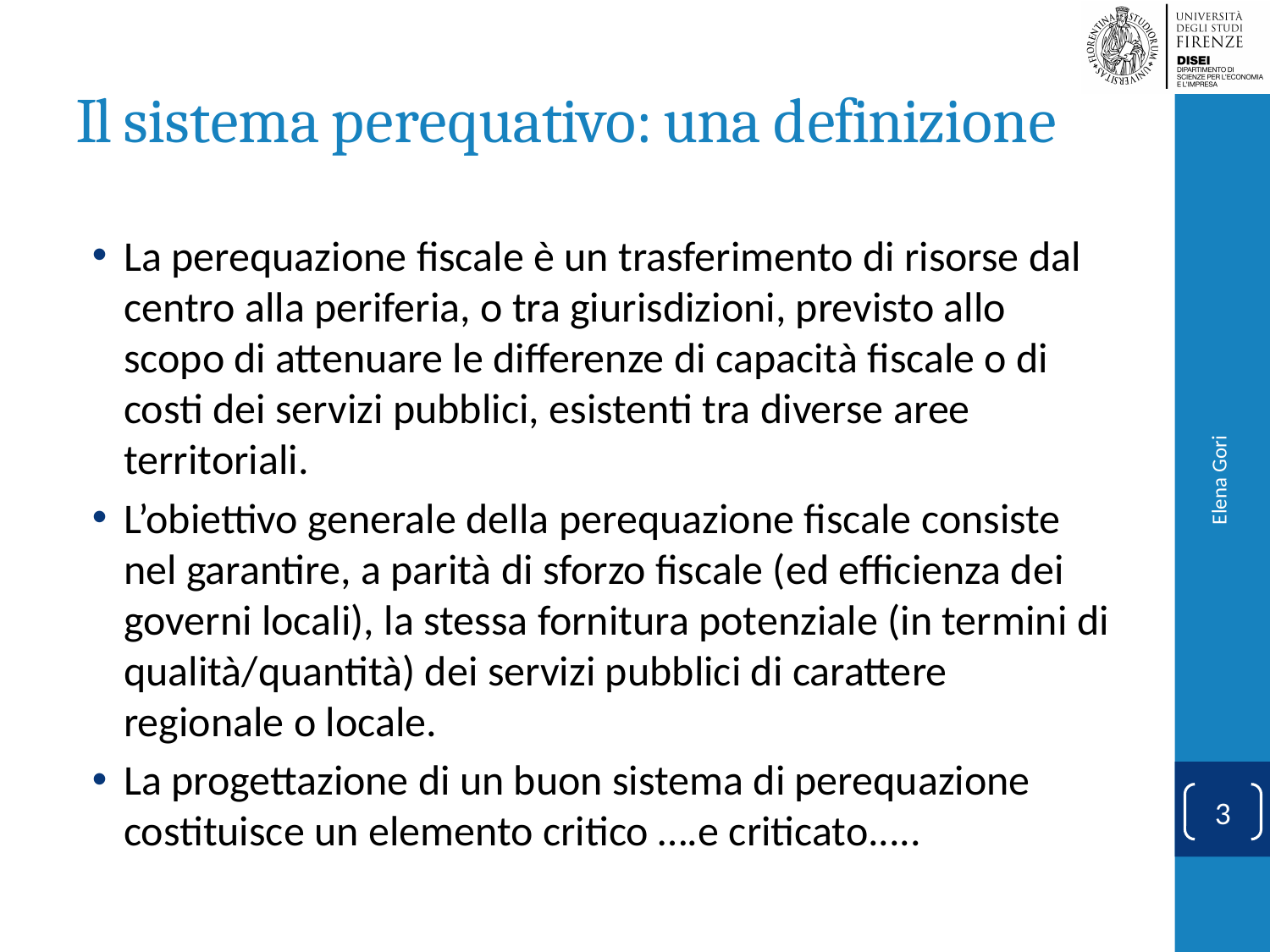

# Il sistema perequativo: una definizione
La perequazione fiscale è un trasferimento di risorse dal centro alla periferia, o tra giurisdizioni, previsto allo scopo di attenuare le differenze di capacità fiscale o di costi dei servizi pubblici, esistenti tra diverse aree territoriali.
L’obiettivo generale della perequazione fiscale consiste nel garantire, a parità di sforzo fiscale (ed efficienza dei governi locali), la stessa fornitura potenziale (in termini di qualità/quantità) dei servizi pubblici di carattere regionale o locale.
La progettazione di un buon sistema di perequazione costituisce un elemento critico ….e criticato.....
Elena Gori
3